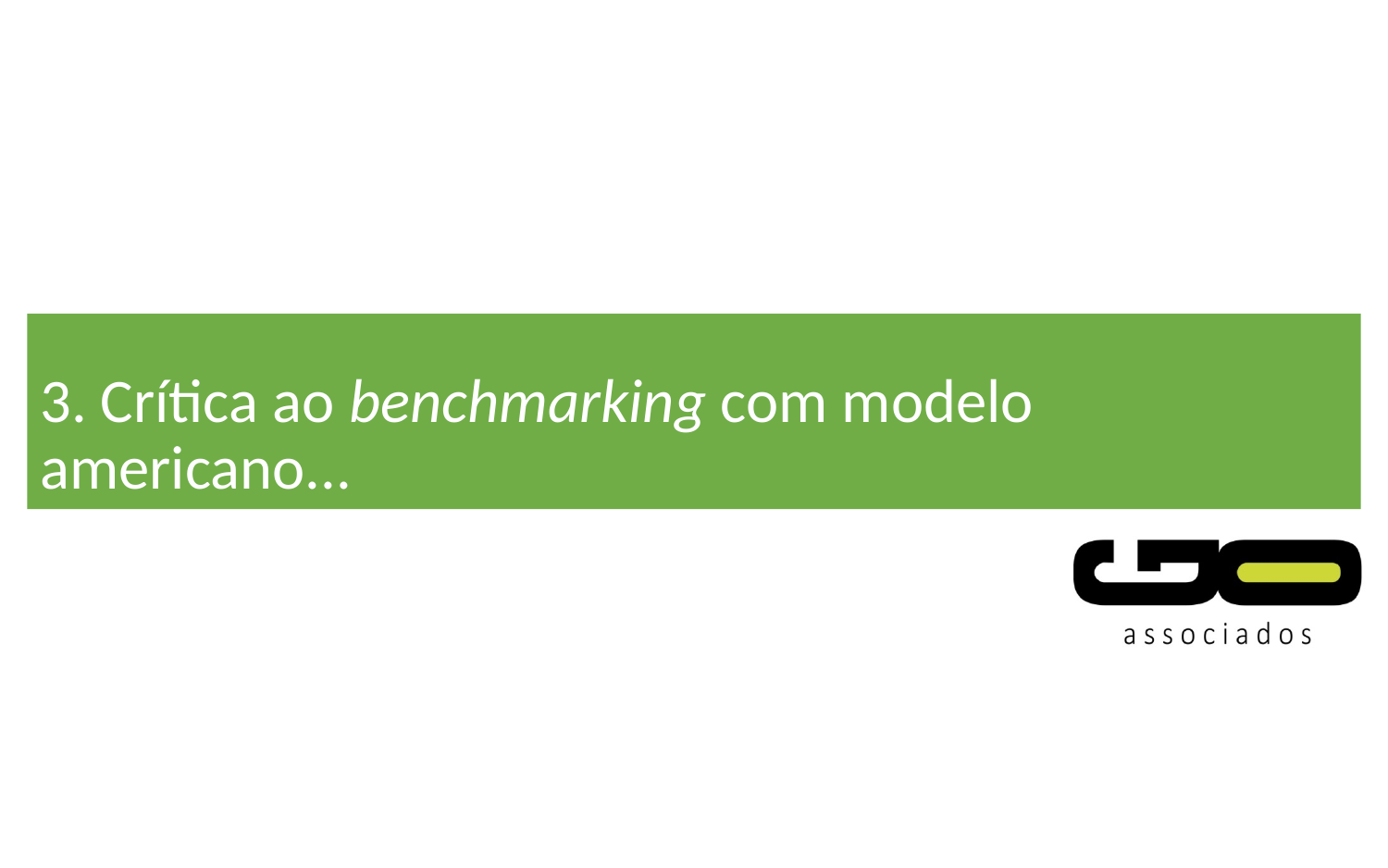

# 3. Crítica ao benchmarking com modelo americano...